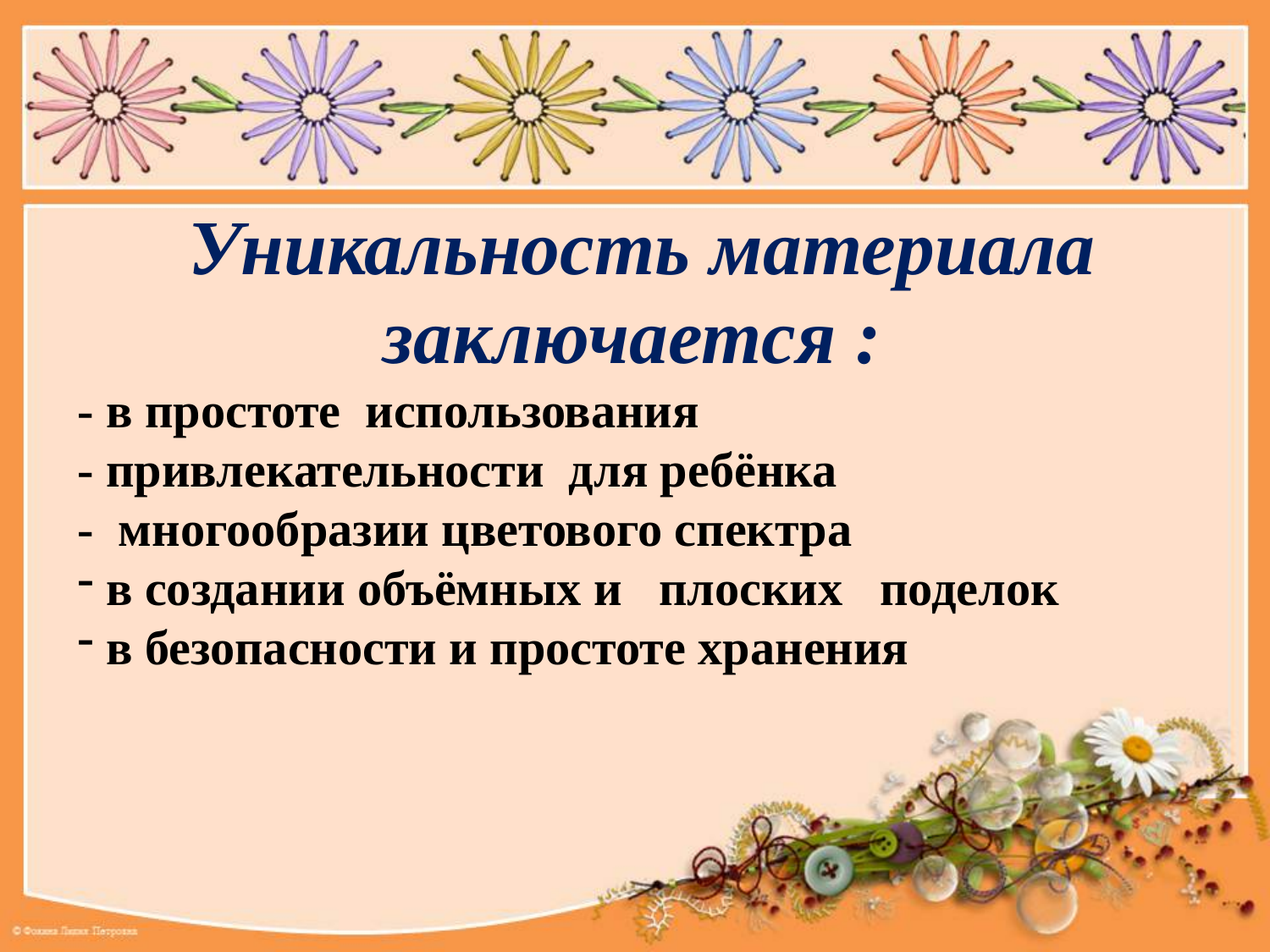

Уникальность материала заключается :
- в простоте  использования
- привлекательности  для ребёнка
-  многообразии цветового спектра
 в создании объёмных и   плоских   поделок
 в безопасности и простоте хранения